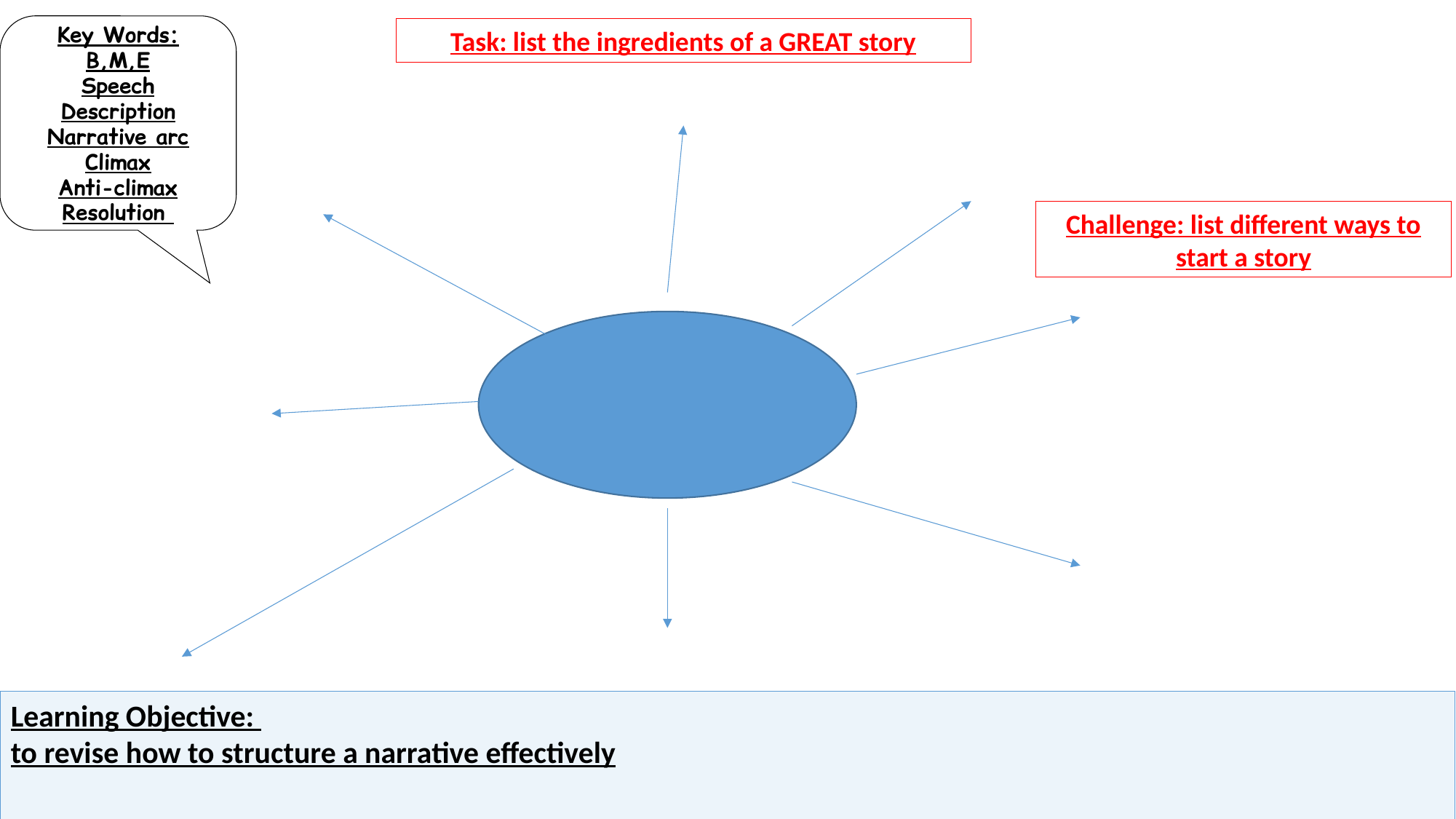

Key Words:
B,M,E
Speech
Description
Narrative arc
Climax
Anti-climax
Resolution

Task: list the ingredients of a GREAT story
#
Challenge: list different ways to start a story

Learning Objective:
to revise how to structure a narrative effectively